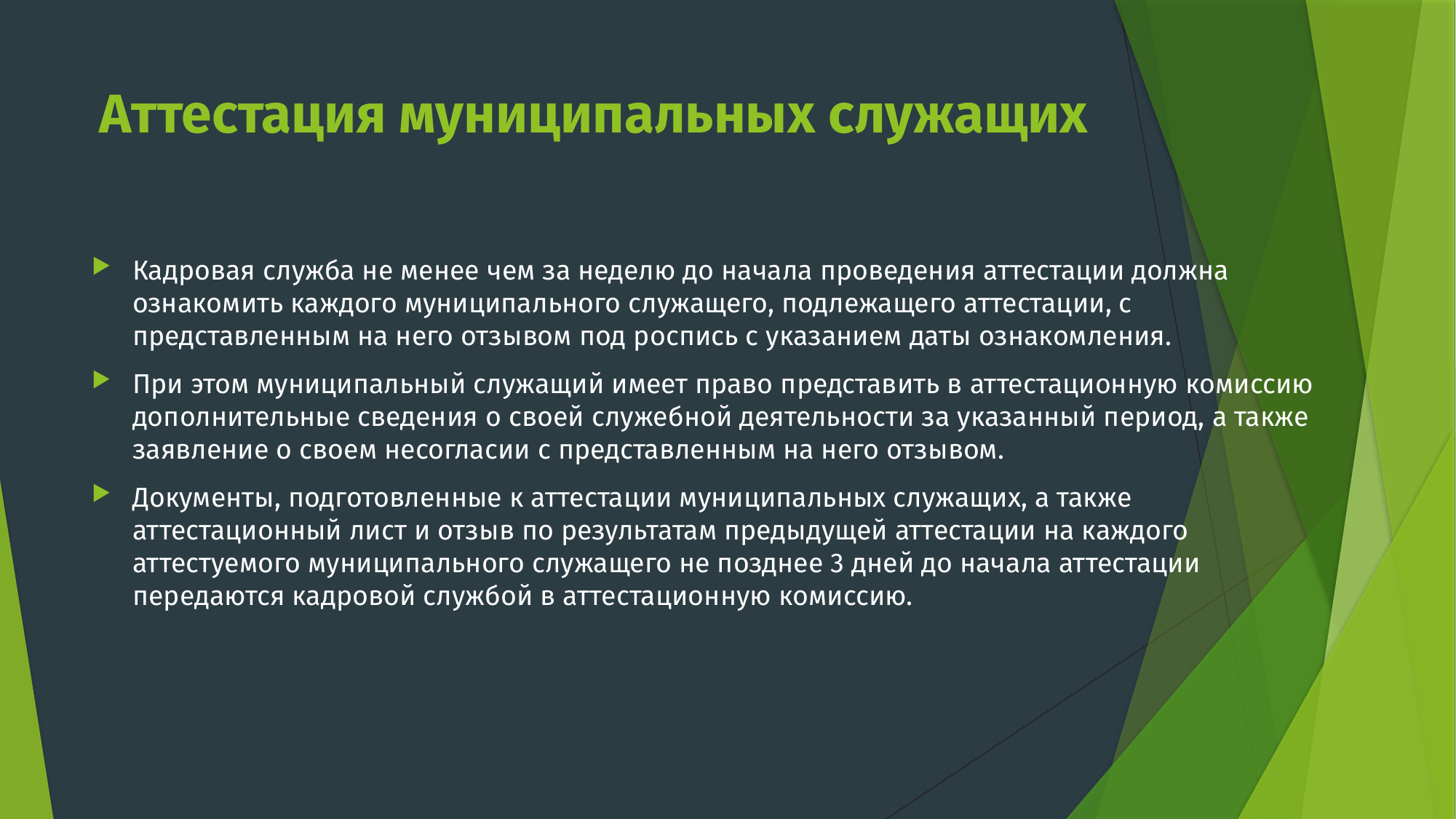

# Аттестация муниципальных служащих
Кадровая служба не менее чем за неделю до начала проведения аттестации должна ознакомить каждого муниципального служащего, подлежащего аттестации, с представленным на него отзывом под роспись с указанием даты ознакомления.
При этом муниципальный служащий имеет право представить в аттестационную комиссию дополнительные сведения о своей служебной деятельности за указанный период, а также заявление о своем несогласии с представленным на него отзывом.
Документы, подготовленные к аттестации муниципальных служащих, а также аттестационный лист и отзыв по результатам предыдущей аттестации на каждого аттестуемого муниципального служащего не позднее 3 дней до начала аттестации передаются кадровой службой в аттестационную комиссию.